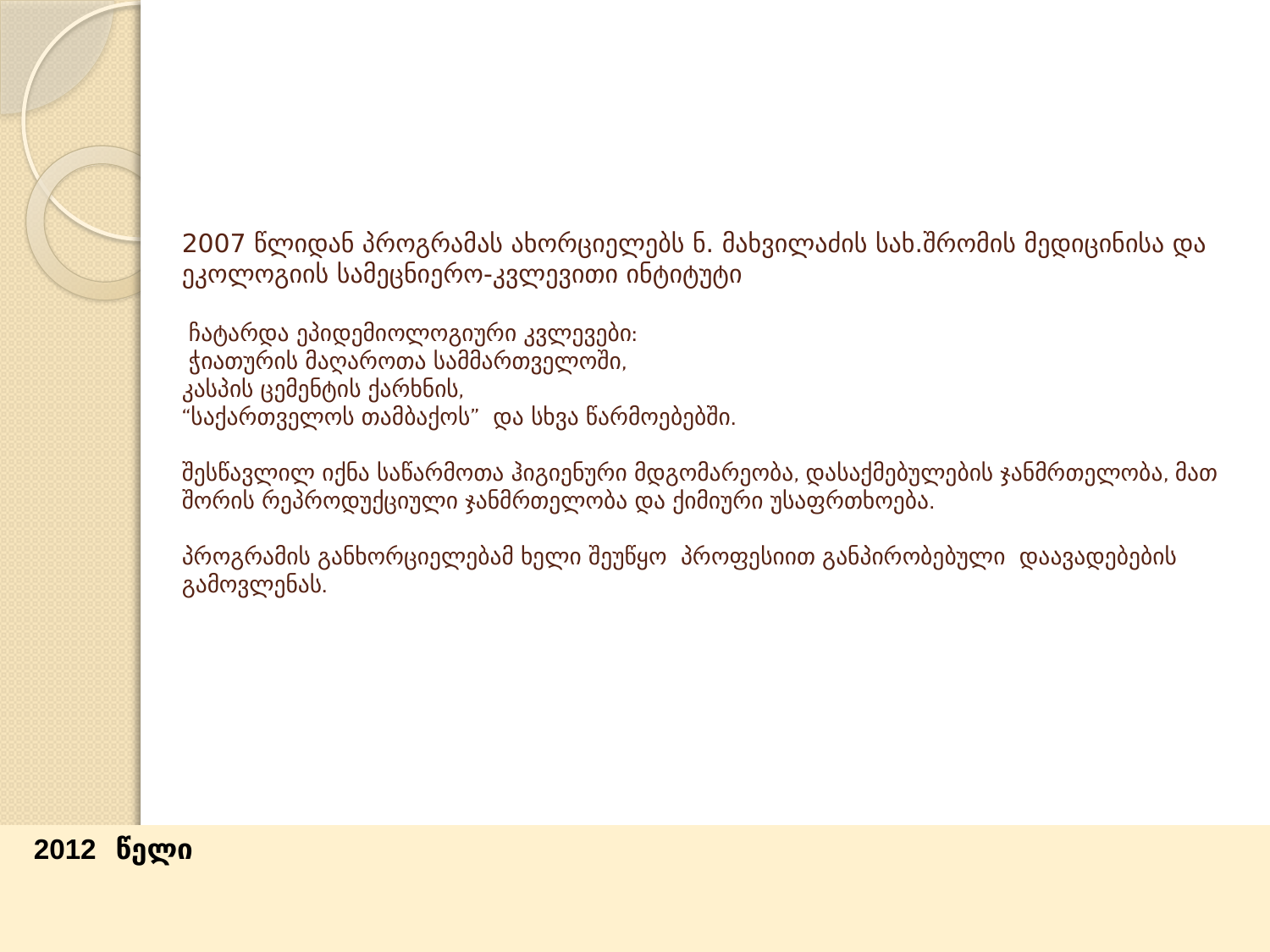

# 2007 წლიდან პროგრამას ახორციელებს ნ. მახვილაძის სახ.შრომის მედიცინისა და ეკოლოგიის სამეცნიერო-კვლევითი ინტიტუტი ჩატარდა ეპიდემიოლოგიური კვლევები: ჭიათურის მაღაროთა სამმართველოში, კასპის ცემენტის ქარხნის, “საქართველოს თამბაქოს”  და სხვა წარმოებებში. შესწავლილ იქნა საწარმოთა ჰიგიენური მდგომარეობა, დასაქმებულების ჯანმრთელობა, მათ შორის რეპროდუქციული ჯანმრთელობა და ქიმიური უსაფრთხოება. პროგრამის განხორციელებამ ხელი შეუწყო  პროფესიით განპირობებული  დაავადებების   გამოვლენას.
 2012  წელი